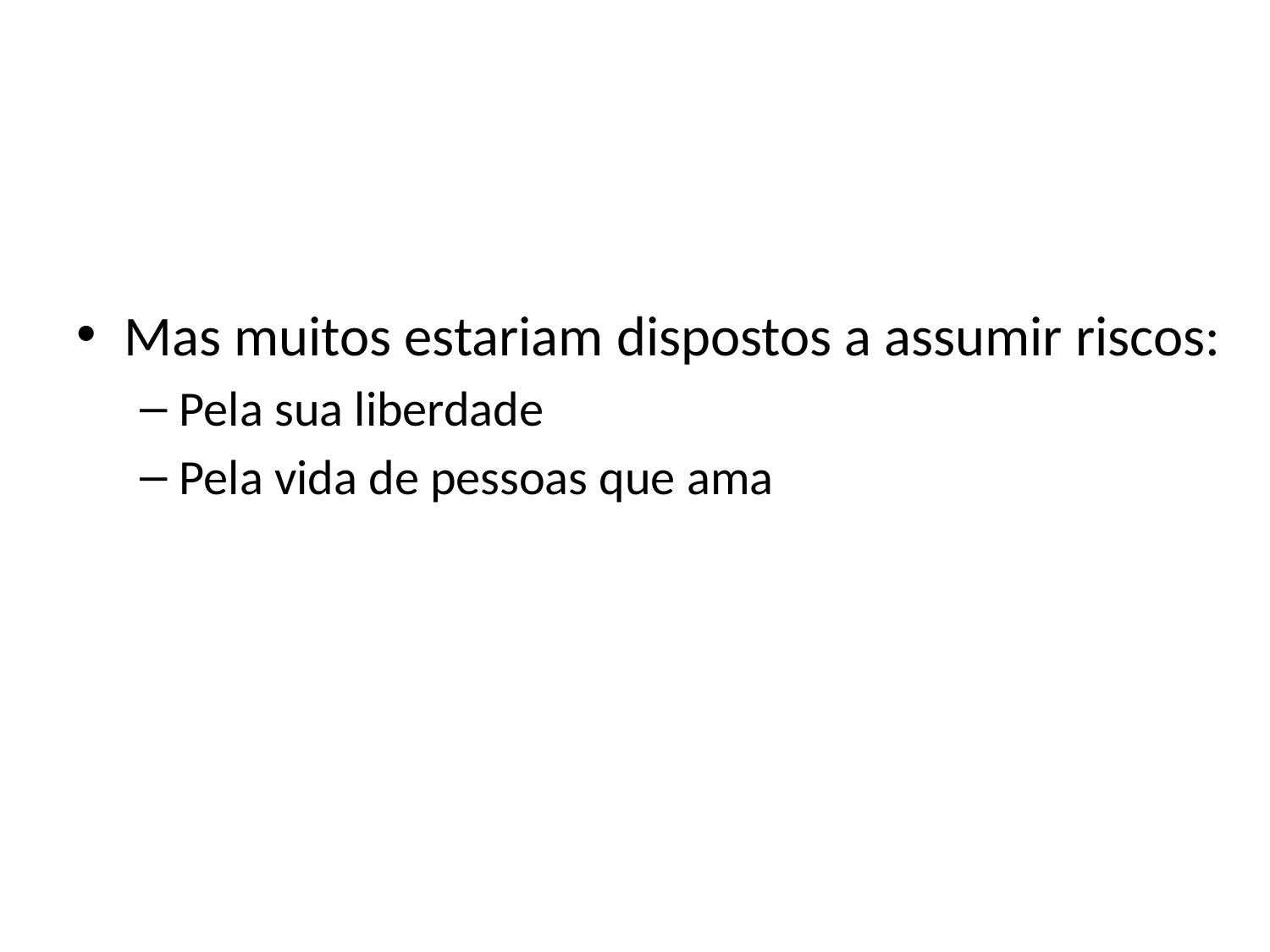

Mas muitos estariam dispostos a assumir riscos:
Pela sua liberdade
Pela vida de pessoas que ama